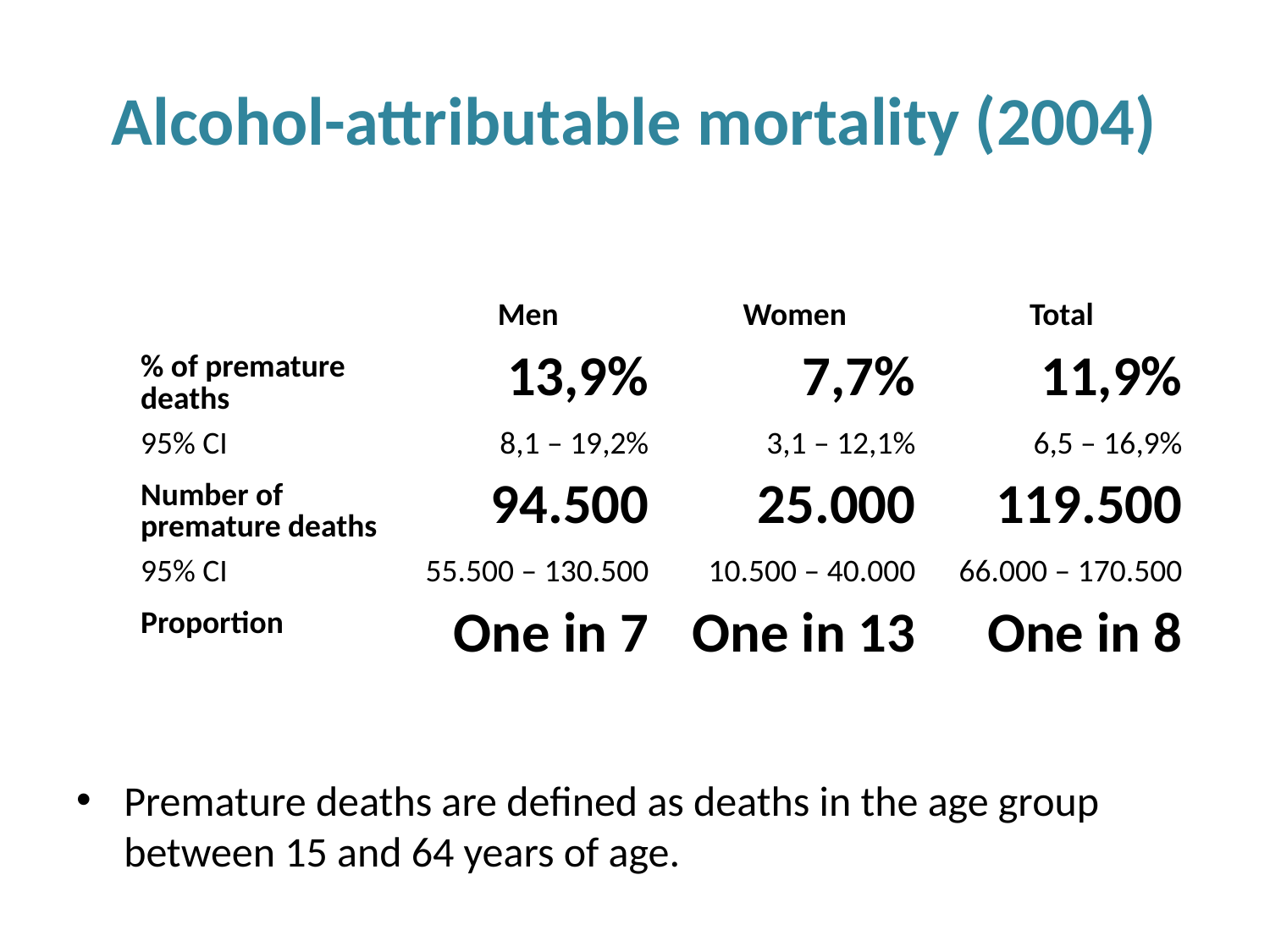

# Alcohol-attributable mortality (2004)
|  | Men | Women | Total |
| --- | --- | --- | --- |
| % of premature deaths | 13,9% | 7,7% | 11,9% |
| 95% CI | 8,1 – 19,2% | 3,1 – 12,1% | 6,5 – 16,9% |
| Number of premature deaths | 94.500 | 25.000 | 119.500 |
| 95% CI | 55.500 – 130.500 | 10.500 – 40.000 | 66.000 – 170.500 |
| Proportion | One in 7 | One in 13 | One in 8 |
Premature deaths are defined as deaths in the age group between 15 and 64 years of age.